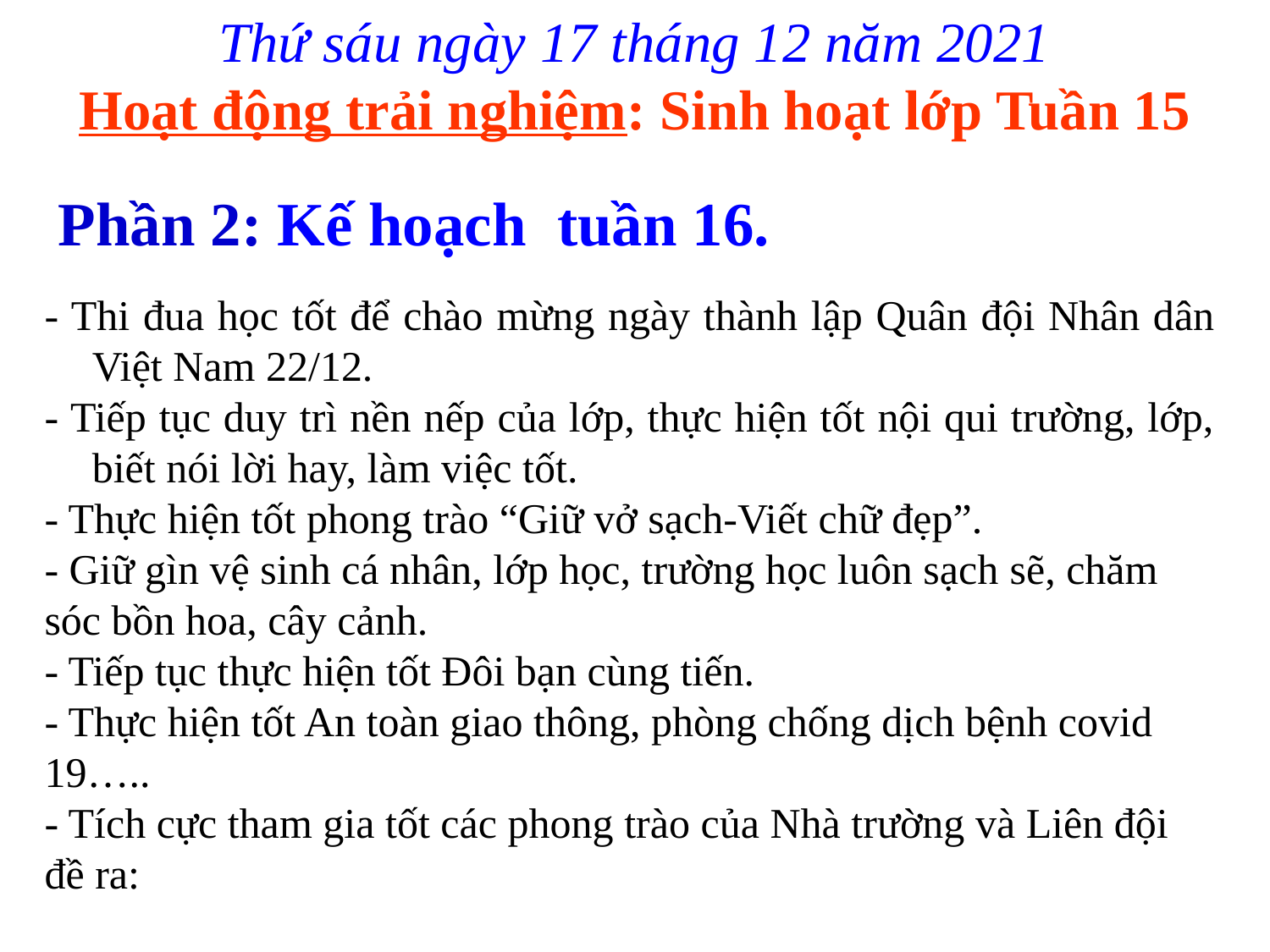

Thứ sáu ngày 17 tháng 12 năm 2021
Hoạt động trải nghiệm: Sinh hoạt lớp Tuần 15

 Phần 2: Kế hoạch  tuần 16.
- Thi đua học tốt để chào mừng ngày thành lập Quân đội Nhân dân Việt Nam 22/12.
- Tiếp tục duy trì nền nếp của lớp, thực hiện tốt nội qui trường, lớp, biết nói lời hay, làm việc tốt.
- Thực hiện tốt phong trào “Giữ vở sạch-Viết chữ đẹp”.
- Giữ gìn vệ sinh cá nhân, lớp học, trường học luôn sạch sẽ, chăm sóc bồn hoa, cây cảnh.
- Tiếp tục thực hiện tốt Đôi bạn cùng tiến.
- Thực hiện tốt An toàn giao thông, phòng chống dịch bệnh covid 19…..
- Tích cực tham gia tốt các phong trào của Nhà trường và Liên đội đề ra: